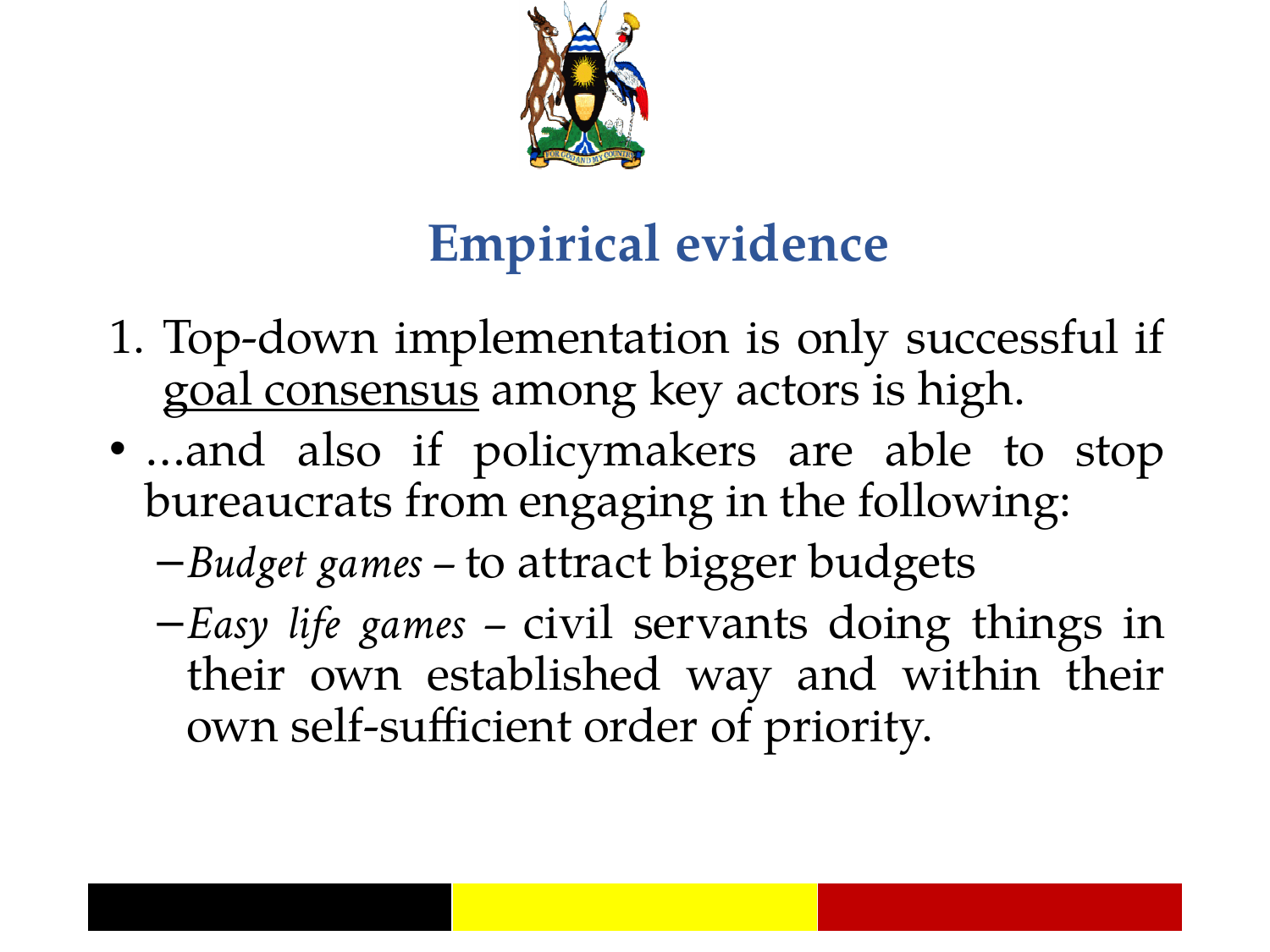

# Empirical evidence
Top-down implementation is only successful if goal consensus among key actors is high.
…and also if policymakers are able to stop bureaucrats from engaging in the following:
Budget games – to attract bigger budgets
Easy life games – civil servants doing things in their own established way and within their own self-sufficient order of priority.